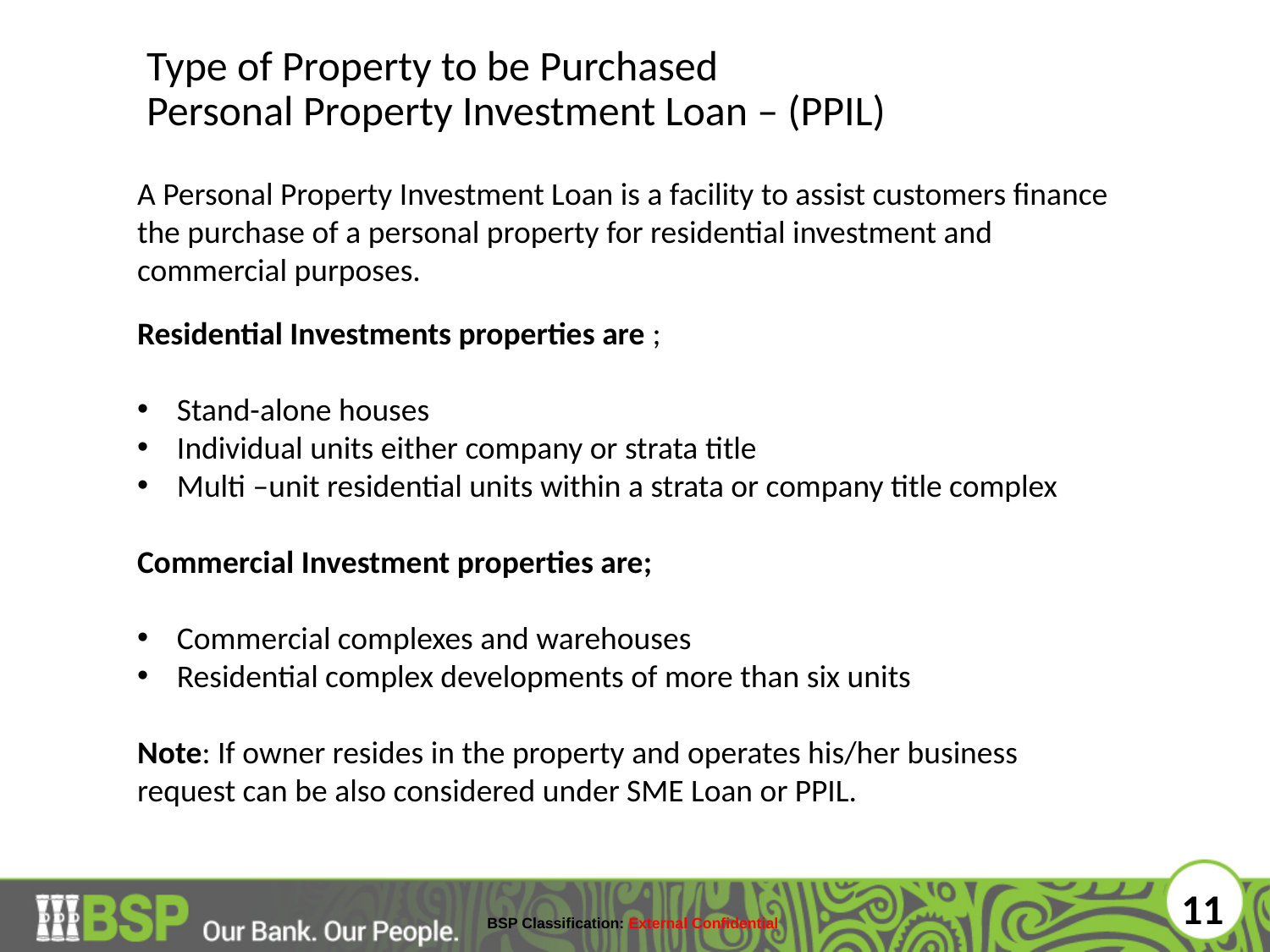

# Type of Property to be Purchased Personal Property Investment Loan – (PPIL)
A Personal Property Investment Loan is a facility to assist customers finance the purchase of a personal property for residential investment and commercial purposes.
Residential Investments properties are ;

Stand-alone houses
Individual units either company or strata title
Multi –unit residential units within a strata or company title complex

Commercial Investment properties are;

Commercial complexes and warehouses
Residential complex developments of more than six units

Note: If owner resides in the property and operates his/her business request can be also considered under SME Loan or PPIL.

11